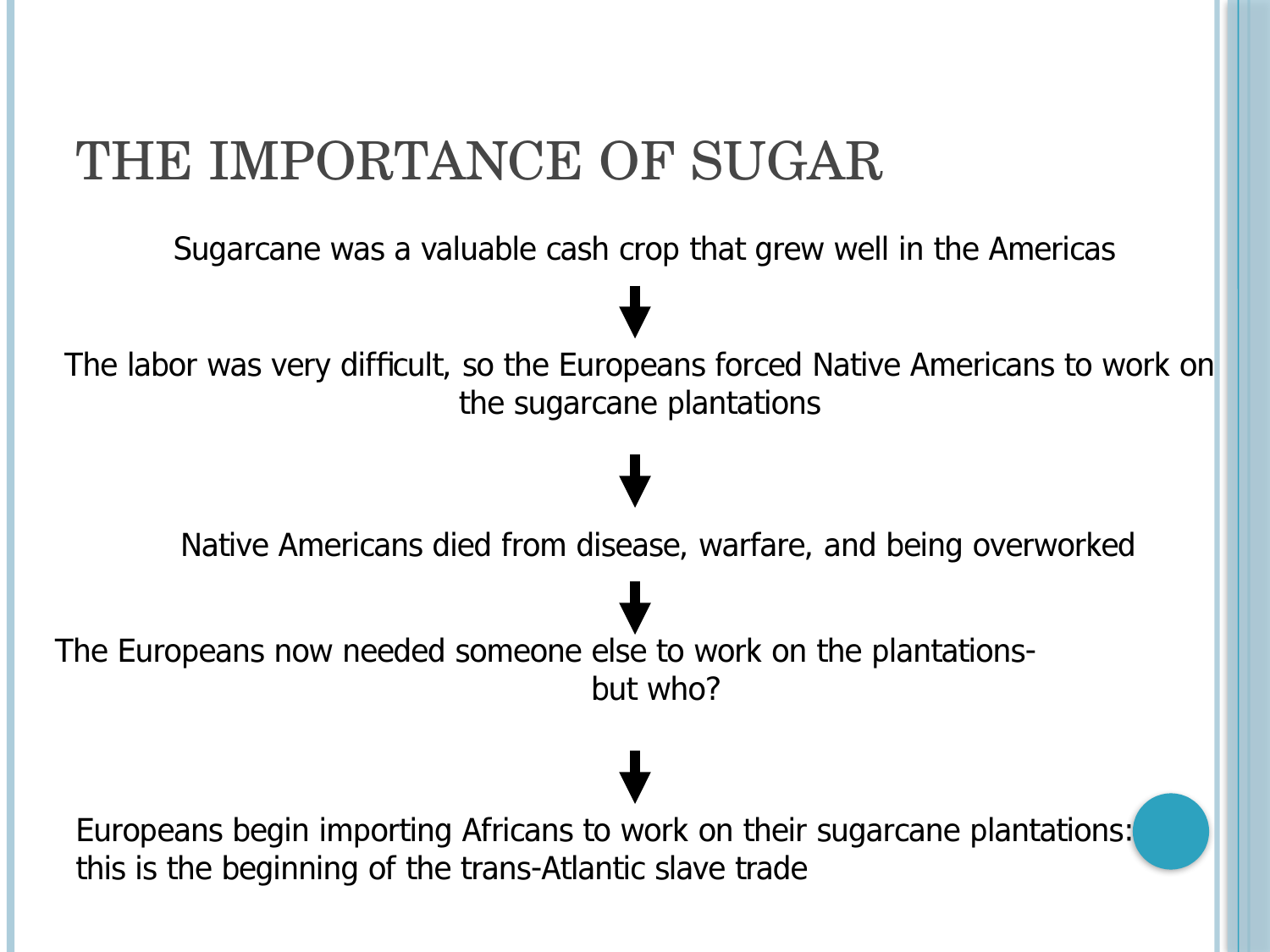

# The Importance of Sugar

Sugarcane was a valuable cash crop that grew well in the Americas

The labor was very difficult, so the Europeans forced Native Americans to work on the sugarcane plantations

Native Americans died from disease, warfare, and being overworked

The Europeans now needed someone else to work on the plantations-
but who?

Europeans begin importing Africans to work on their sugarcane plantations: this is the beginning of the trans-Atlantic slave trade